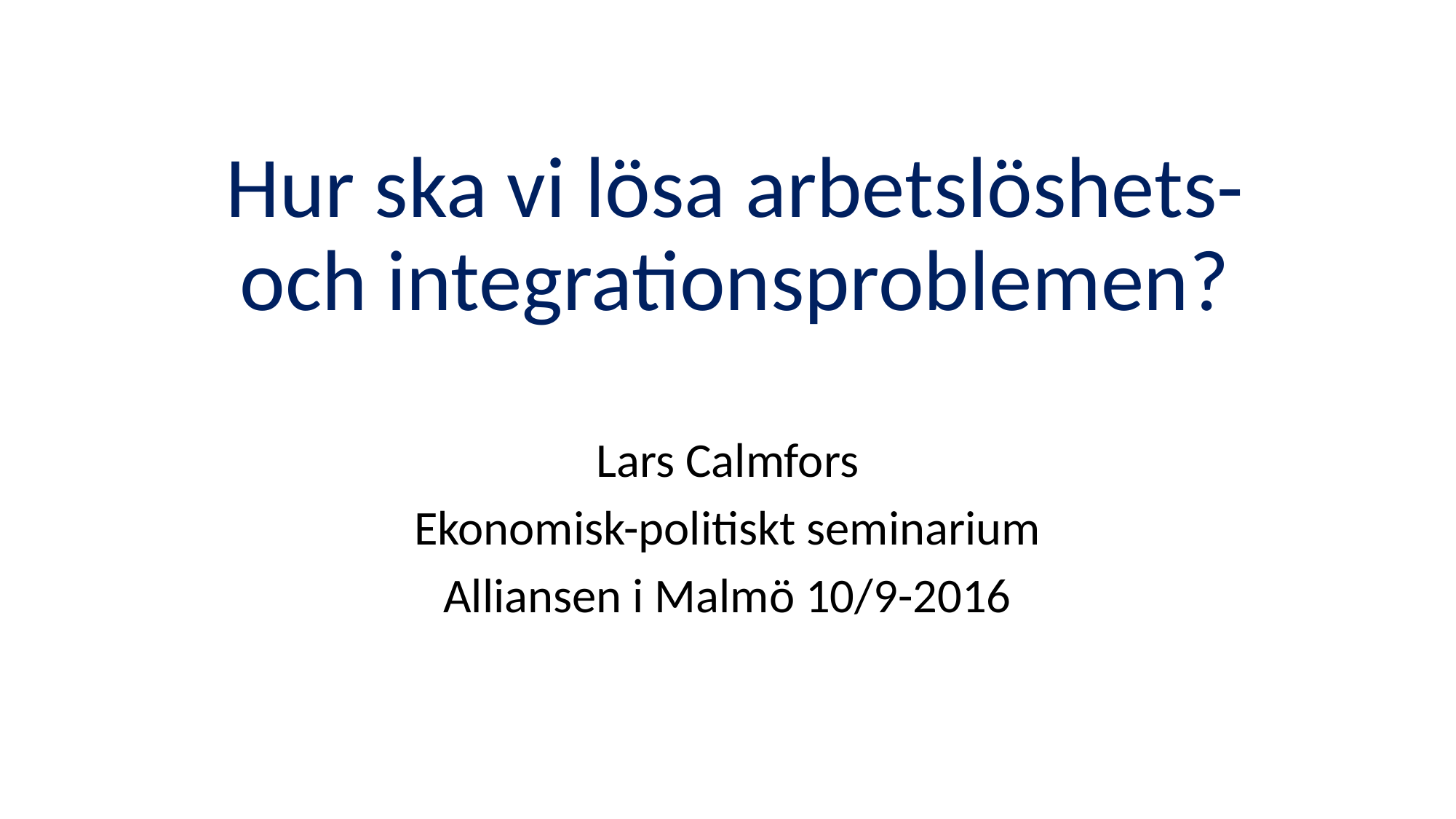

# Hur ska vi lösa arbetslöshets- och integrationsproblemen?
Lars Calmfors
Ekonomisk-politiskt seminarium
Alliansen i Malmö 10/9-2016